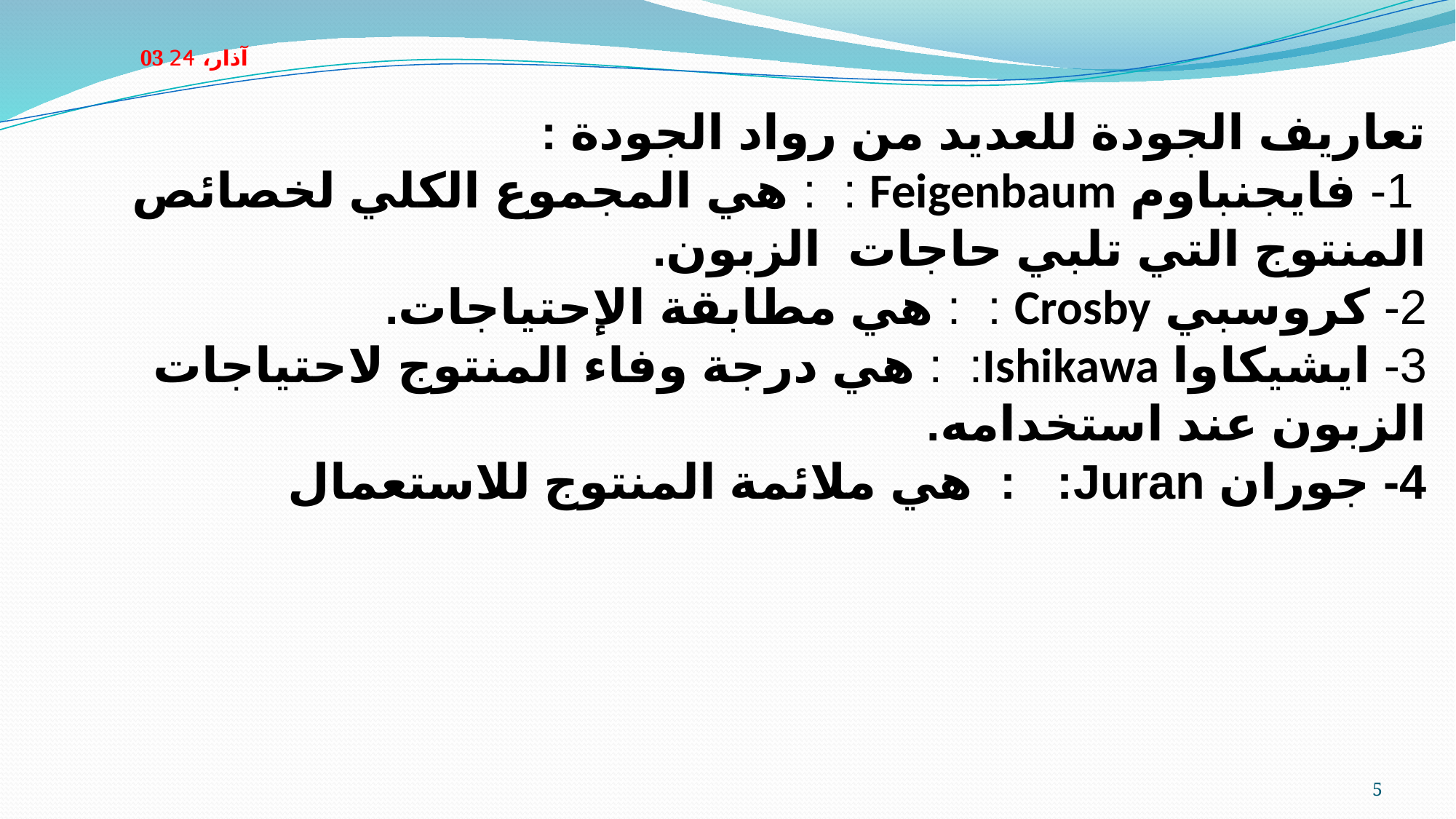

03 آذار، 24
# تعاريف الجودة للعديد من رواد الجودة : 1- فايجنباوم Feigenbaum :  : هي المجموع الكلي لخصائص المنتوج التي تلبي حاجات  الزبون. 2- كروسبي Crosby :  : هي مطابقة الإحتياجات. 3- ايشيكاوا Ishikawa:  : هي درجة وفاء المنتوج لاحتياجات الزبون عند استخدامه. 4- جوران Juran:   :  هي ملائمة المنتوج للاستعمال
5